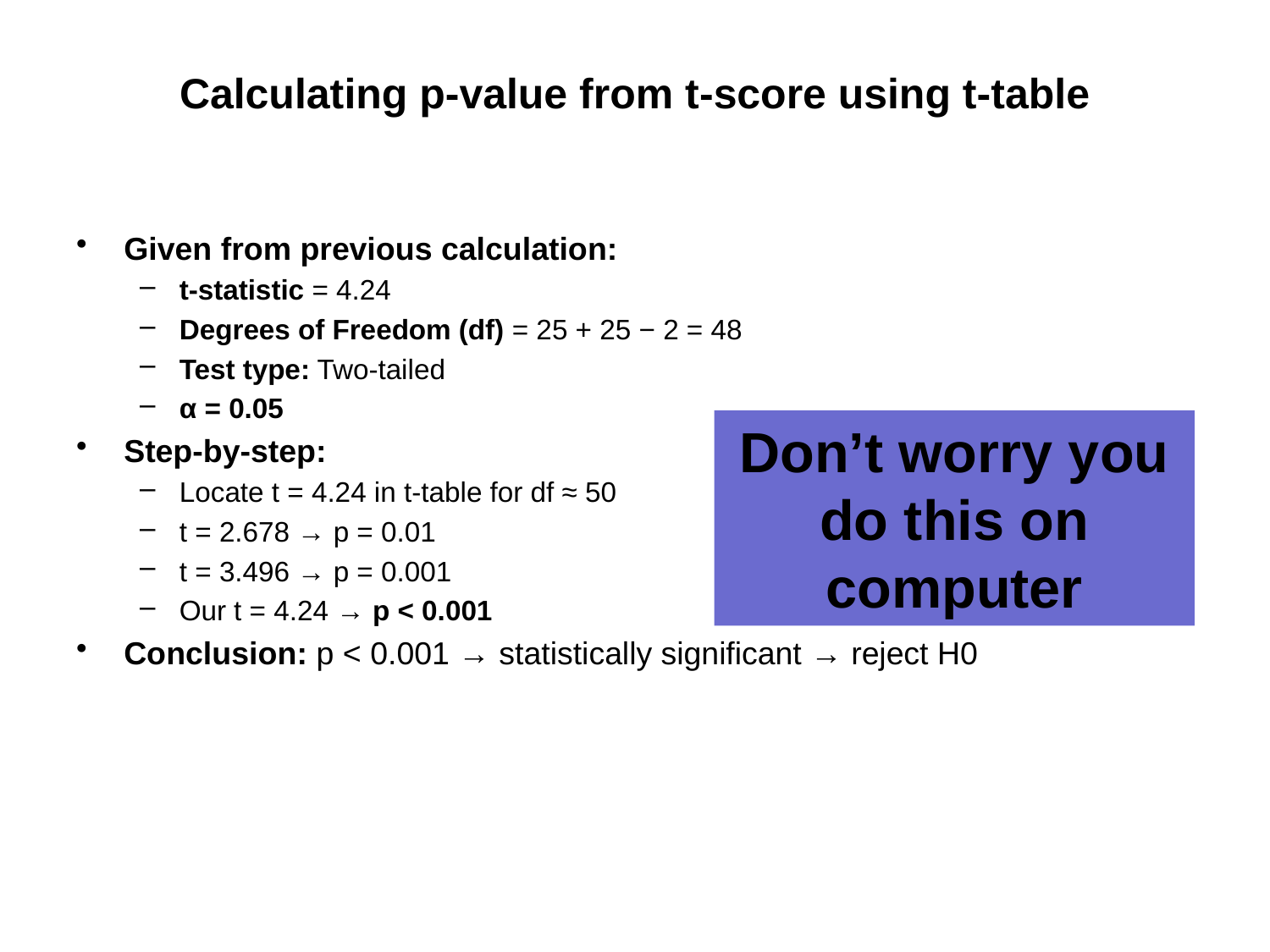

# Calculating p-value from t-score using t-table
Given from previous calculation:
t-statistic = 4.24
Degrees of Freedom (df) = 25 + 25 − 2 = 48
Test type: Two-tailed
α = 0.05
Step-by-step:
Locate t = 4.24 in t-table for df ≈ 50
t = 2.678 → p = 0.01
t = 3.496 → p = 0.001
Our t = 4.24 → p < 0.001
Conclusion: p < 0.001 → statistically significant → reject H0

Don’t worry you do this on computer